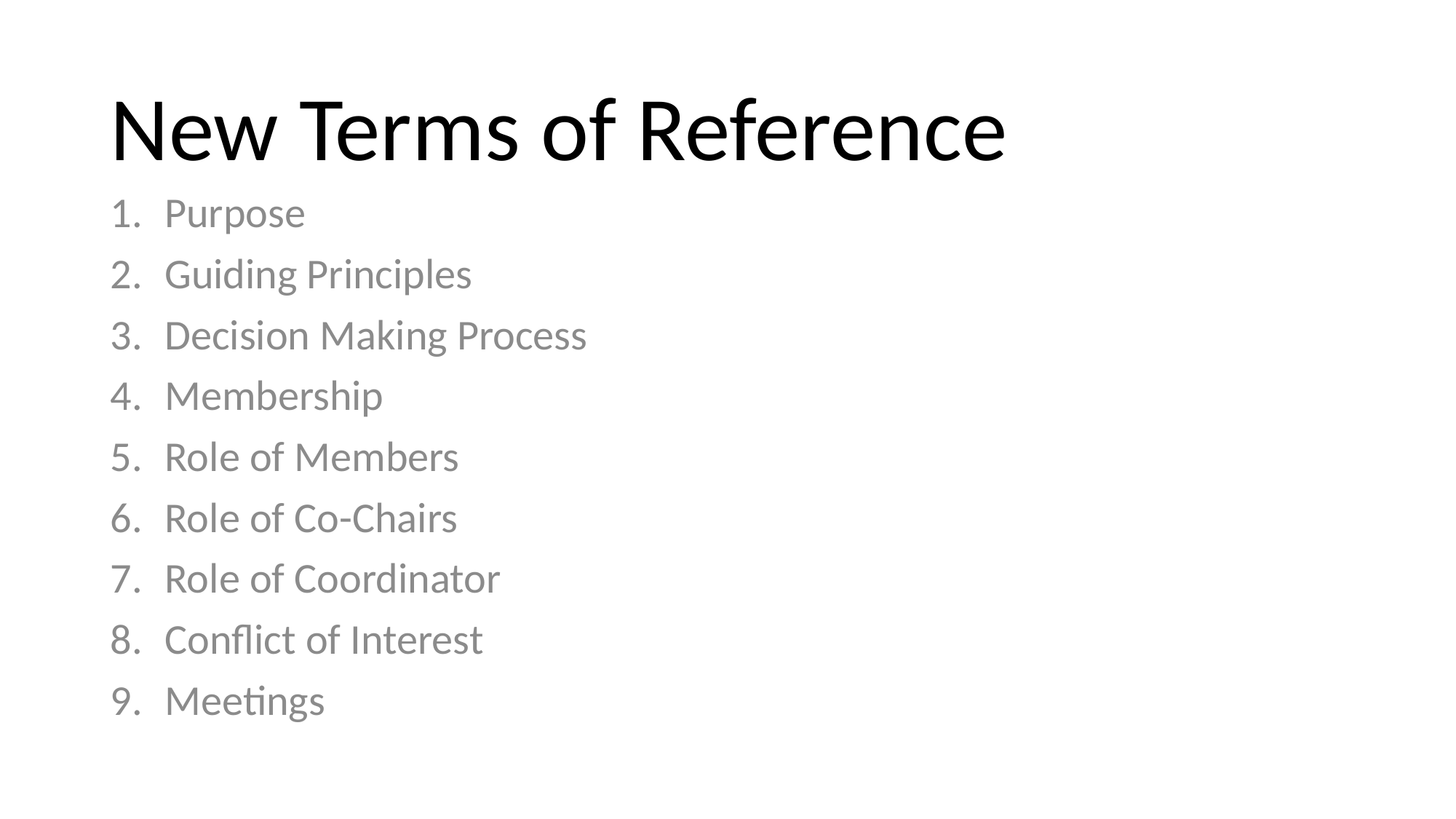

# New Terms of Reference
Purpose
Guiding Principles
Decision Making Process
Membership
Role of Members
Role of Co-Chairs
Role of Coordinator
Conflict of Interest
Meetings